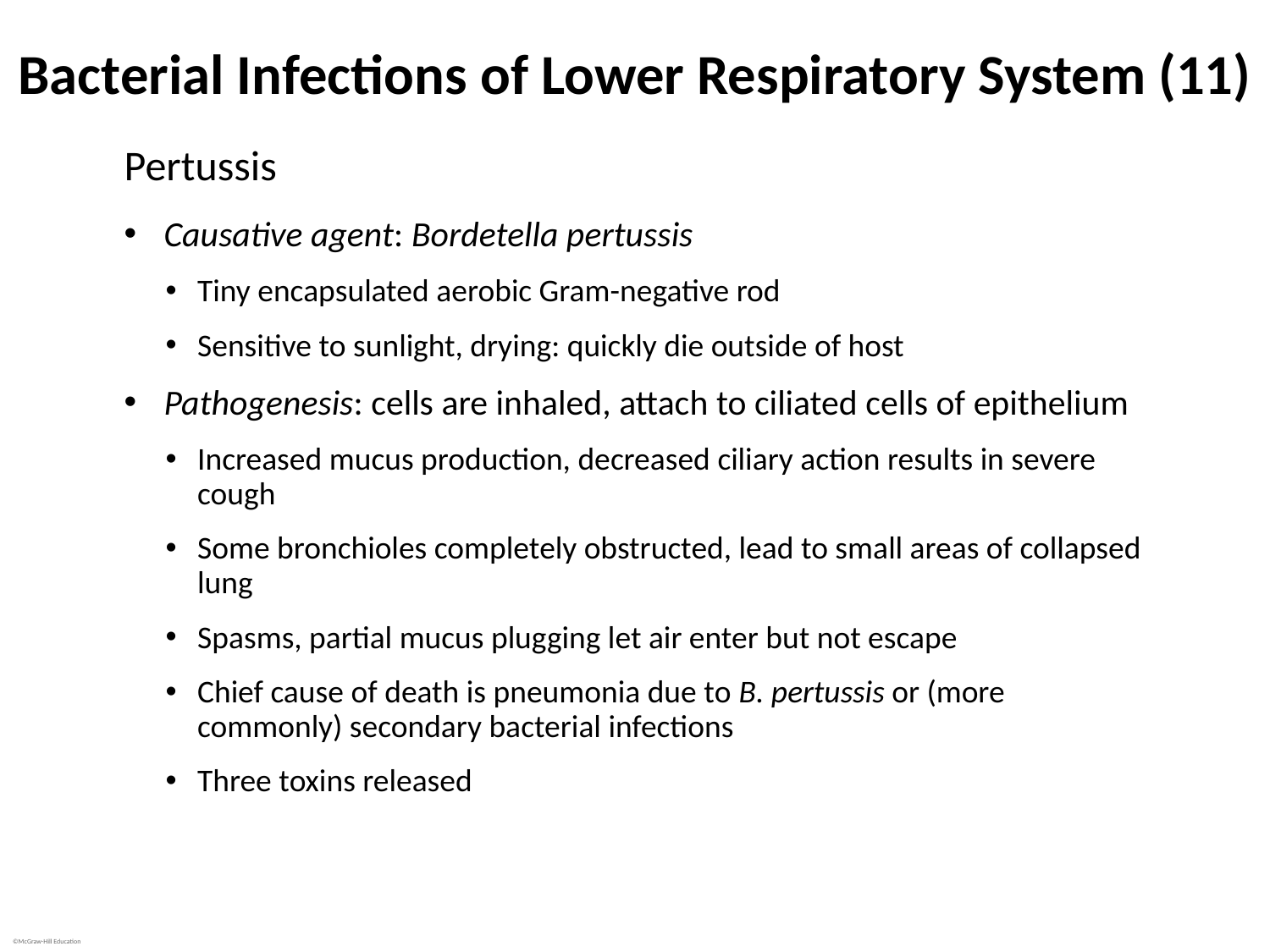

# Bacterial Infections of Lower Respiratory System (11)
Pertussis
Causative agent: Bordetella pertussis
Tiny encapsulated aerobic Gram-negative rod
Sensitive to sunlight, drying: quickly die outside of host
Pathogenesis: cells are inhaled, attach to ciliated cells of epithelium
Increased mucus production, decreased ciliary action results in severe cough
Some bronchioles completely obstructed, lead to small areas of collapsed lung
Spasms, partial mucus plugging let air enter but not escape
Chief cause of death is pneumonia due to B. pertussis or (more commonly) secondary bacterial infections
Three toxins released